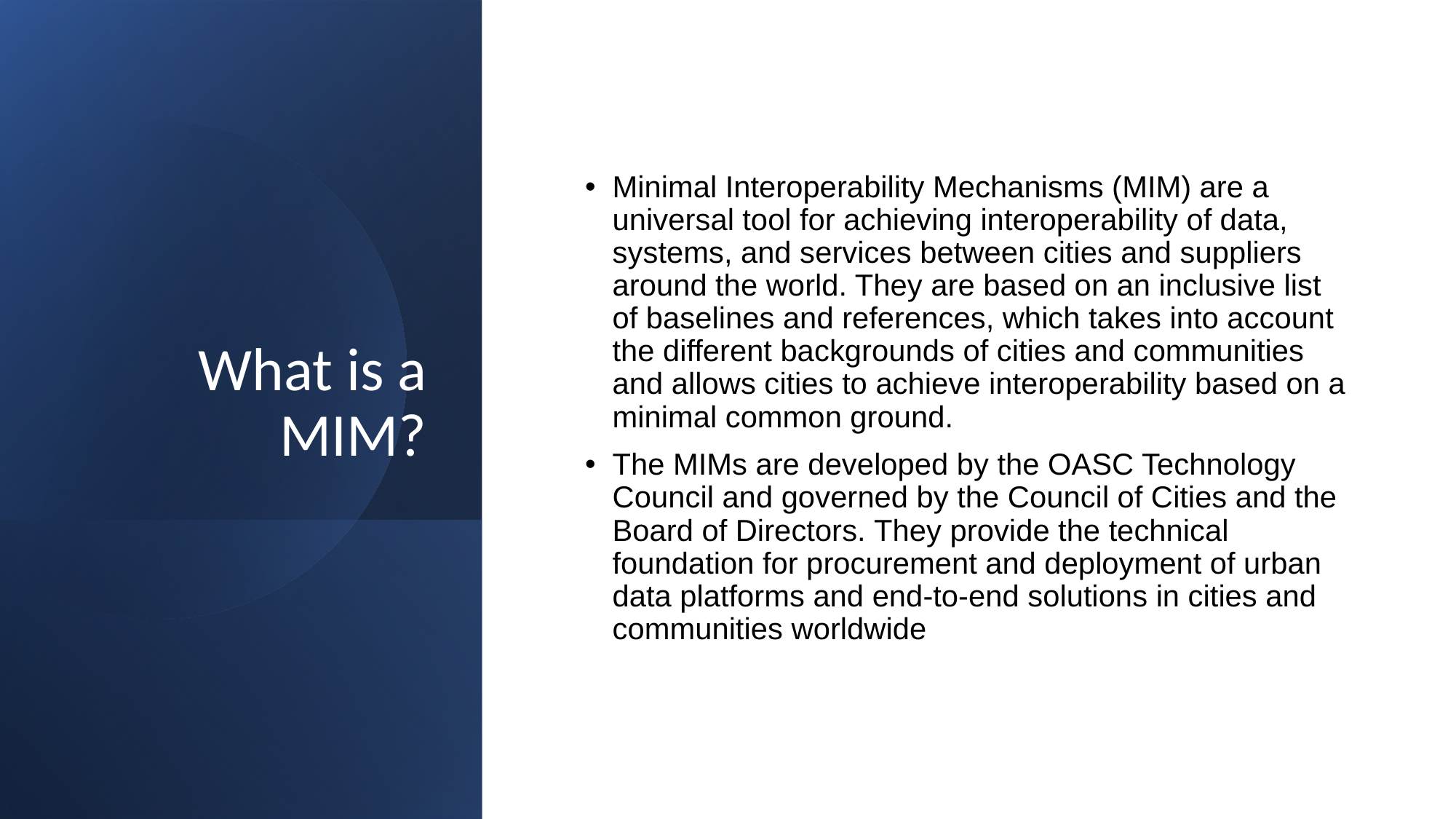

# What is a MIM?
Minimal Interoperability Mechanisms (MIM) are a universal tool for achieving interoperability of data, systems, and services between cities and suppliers around the world. They are based on an inclusive list of baselines and references, which takes into account the different backgrounds of cities and communities and allows cities to achieve interoperability based on a minimal common ground.
The MIMs are developed by the OASC Technology Council and governed by the Council of Cities and the Board of Directors. They provide the technical foundation for procurement and deployment of urban data platforms and end-to-end solutions in cities and communities worldwide